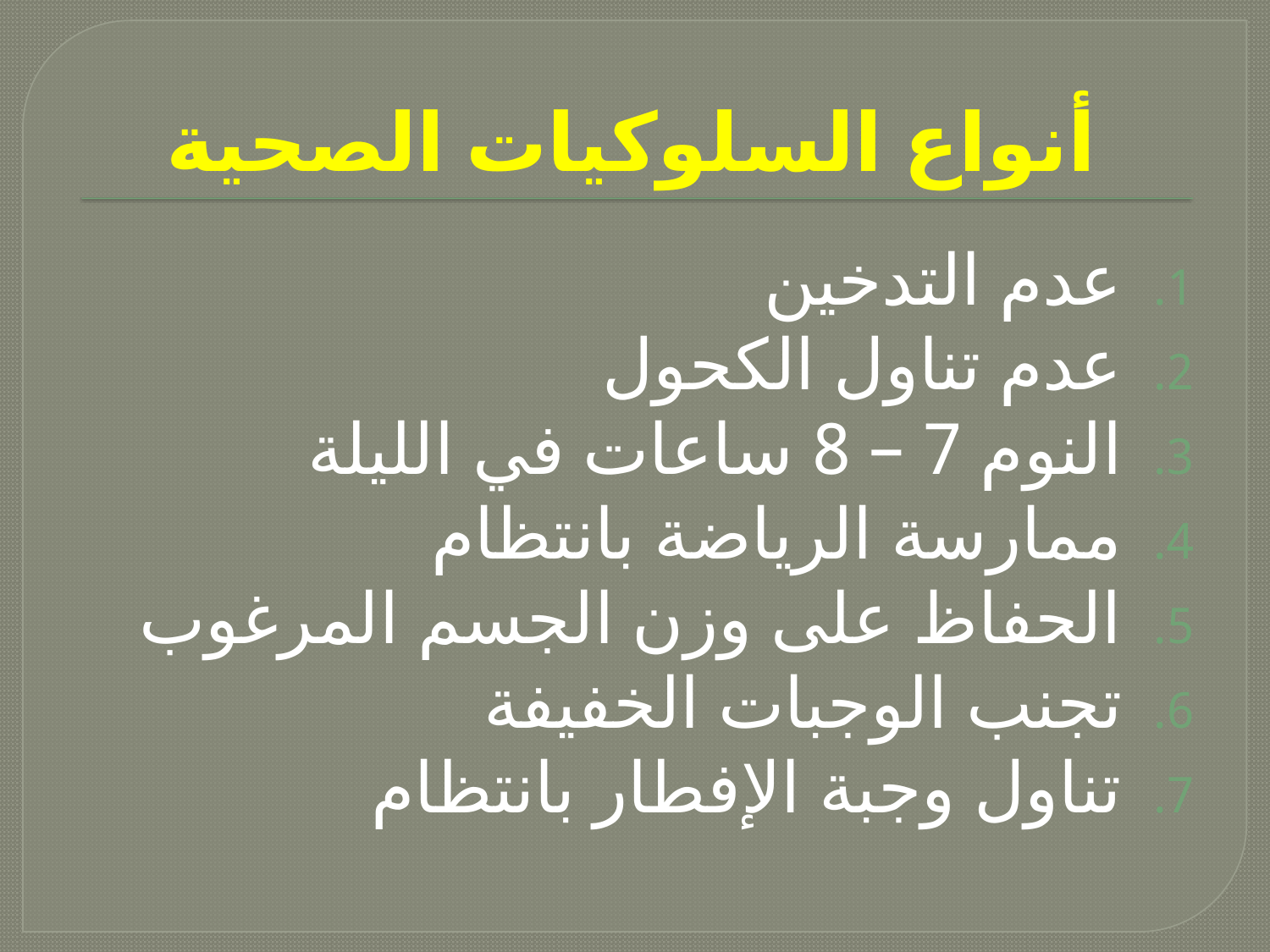

# أنواع السلوكيات الصحية
عدم التدخين
عدم تناول الكحول
النوم 7 – 8 ساعات في الليلة
ممارسة الرياضة بانتظام
الحفاظ على وزن الجسم المرغوب
تجنب الوجبات الخفيفة
تناول وجبة الإفطار بانتظام